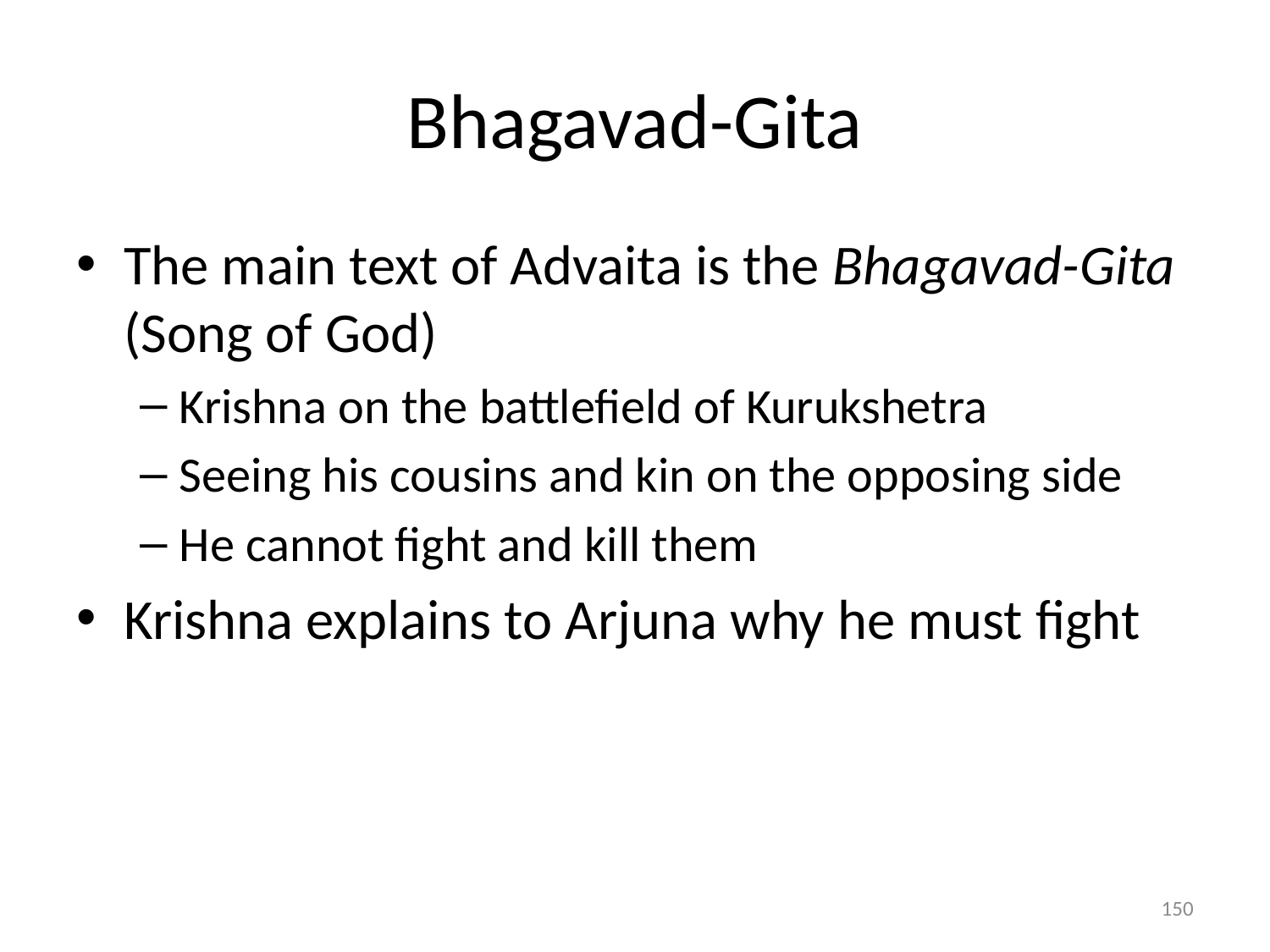

# Bhagavad-Gita
The main text of Advaita is the Bhagavad-Gita (Song of God)
Krishna on the battlefield of Kurukshetra
Seeing his cousins and kin on the opposing side
He cannot fight and kill them
Krishna explains to Arjuna why he must fight
150